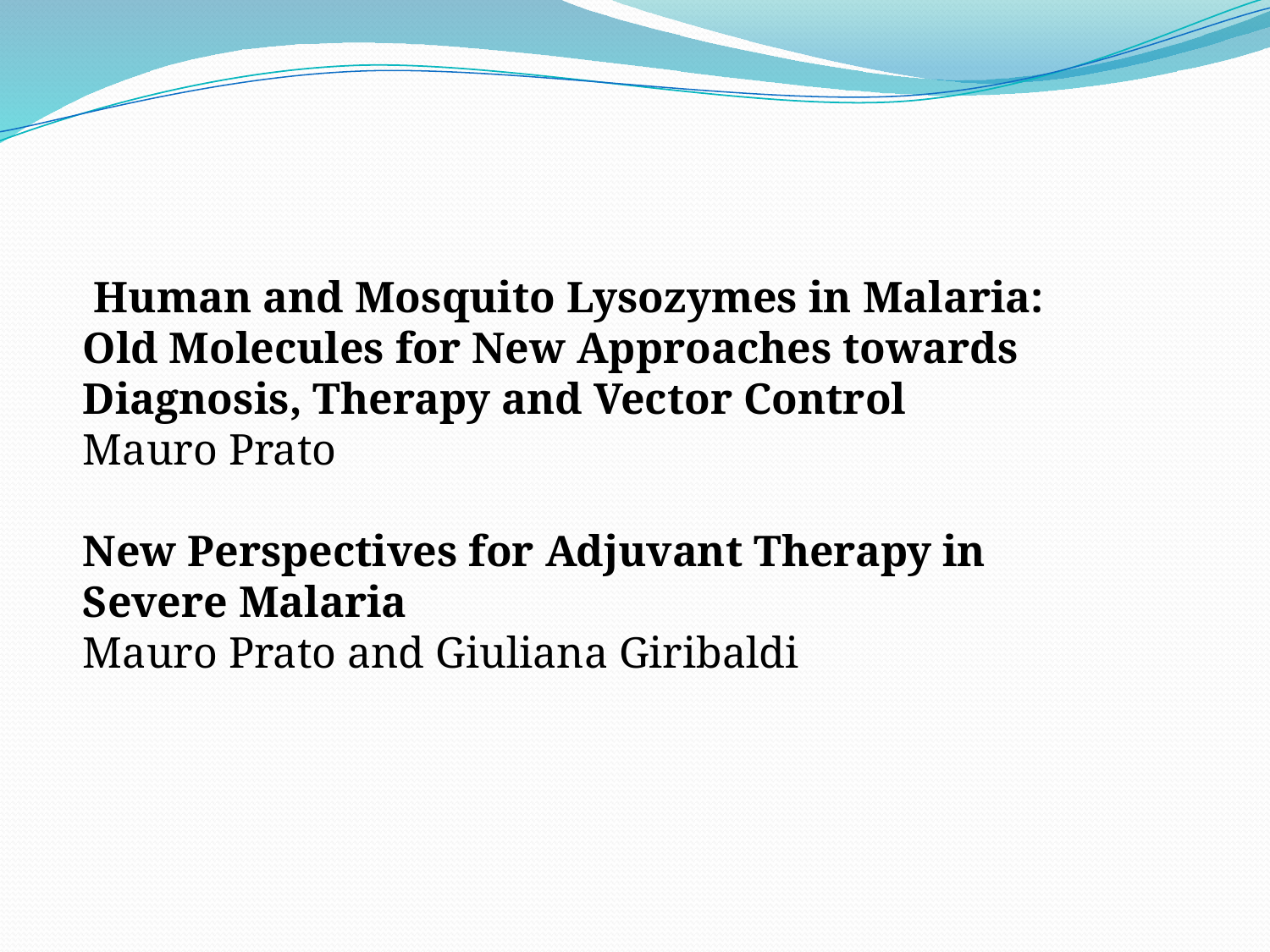

Human and Mosquito Lysozymes in Malaria: Old Molecules for New Approaches towards Diagnosis, Therapy and Vector Control
Mauro Prato

New Perspectives for Adjuvant Therapy in Severe Malaria
Mauro Prato and Giuliana Giribaldi